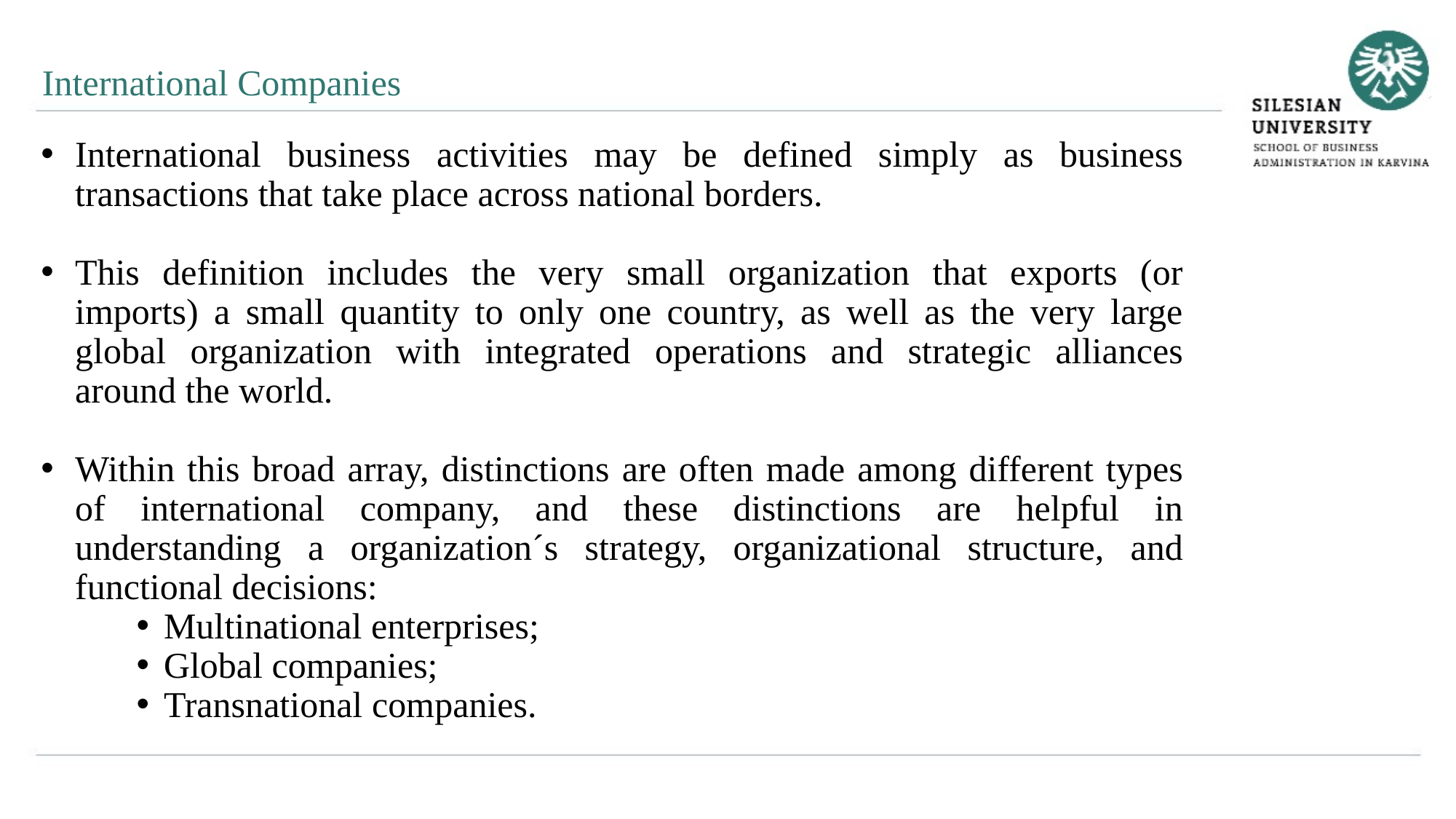

International Companies
International business activities may be defined simply as business transactions that take place across national borders.

This definition includes the very small organization that exports (or imports) a small quantity to only one country, as well as the very large global organization with integrated operations and strategic alliances around the world.

Within this broad array, distinctions are often made among different types of international company, and these distinctions are helpful in understanding a organization´s strategy, organizational structure, and functional decisions:
Multinational enterprises;
Global companies;
Transnational companies.